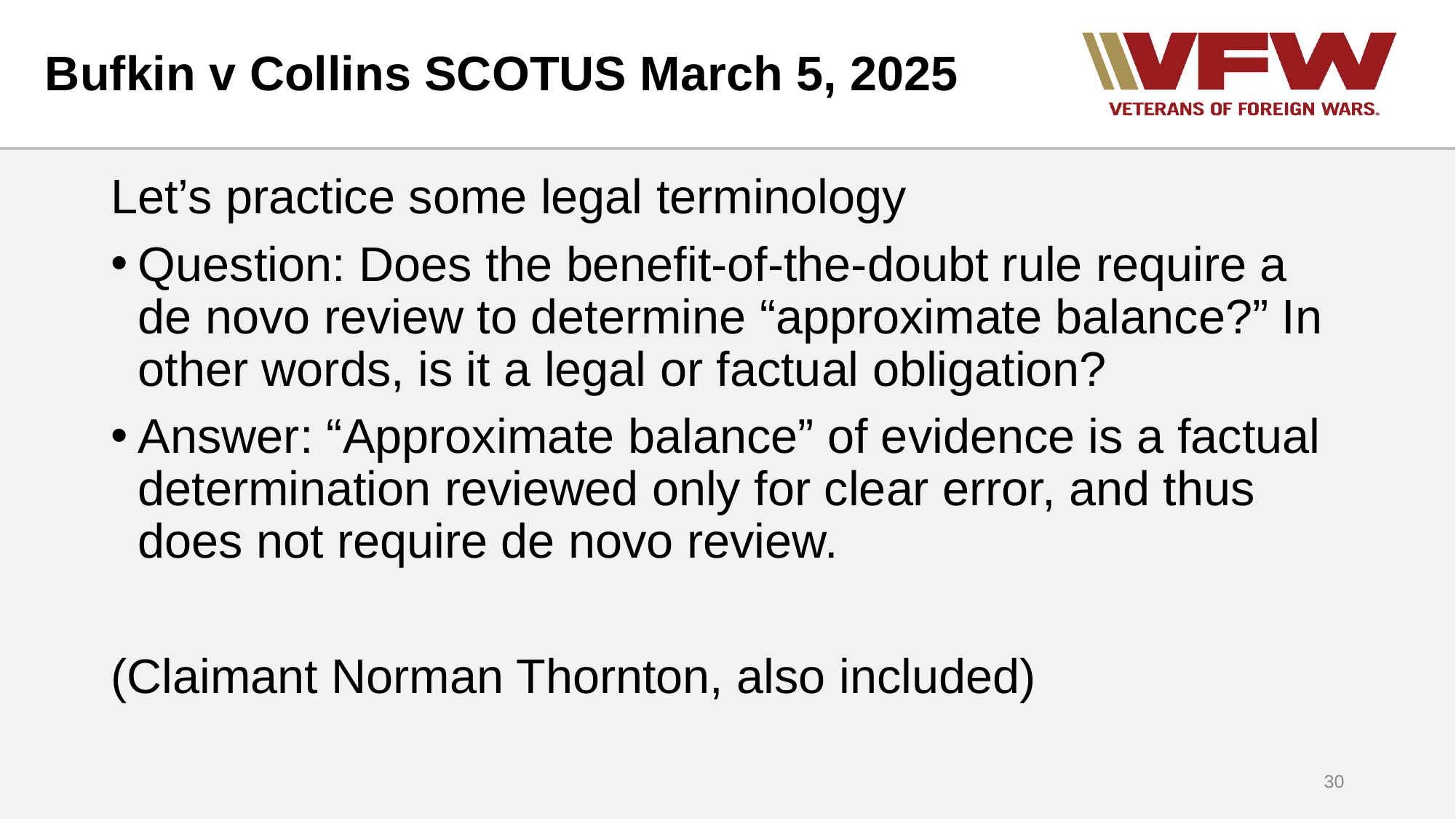

# Bufkin v Collins SCOTUS March 5, 2025
Let’s practice some legal terminology
Question: Does the benefit-of-the-doubt rule require a de novo review to determine “approximate balance?” In other words, is it a legal or factual obligation?
Answer: “Approximate balance” of evidence is a factual determination reviewed only for clear error, and thus does not require de novo review.

(Claimant Norman Thornton, also included)
30